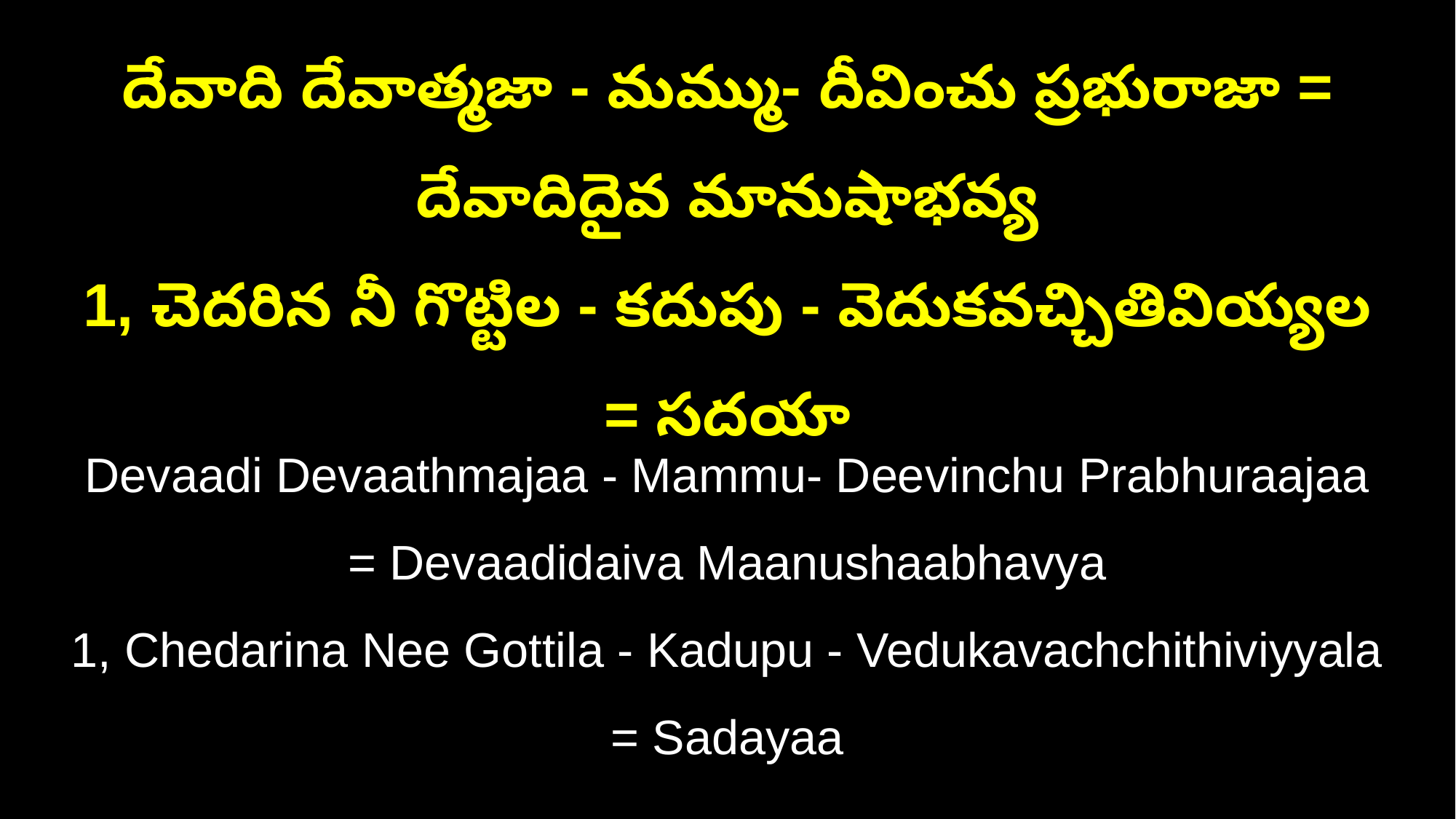

దేవాది దేవాత్మజా - మమ్ము- దీవించు ప్రభురాజా = దేవాదిదైవ మానుషాభవ్య
1, చెదరిన నీ గొట్టిల - కదుపు - వెదుకవచ్చితివియ్యల = సదయా
Devaadi Devaathmajaa - Mammu- Deevinchu Prabhuraajaa = Devaadidaiva Maanushaabhavya
1, Chedarina Nee Gottila - Kadupu - Vedukavachchithiviyyala = Sadayaa